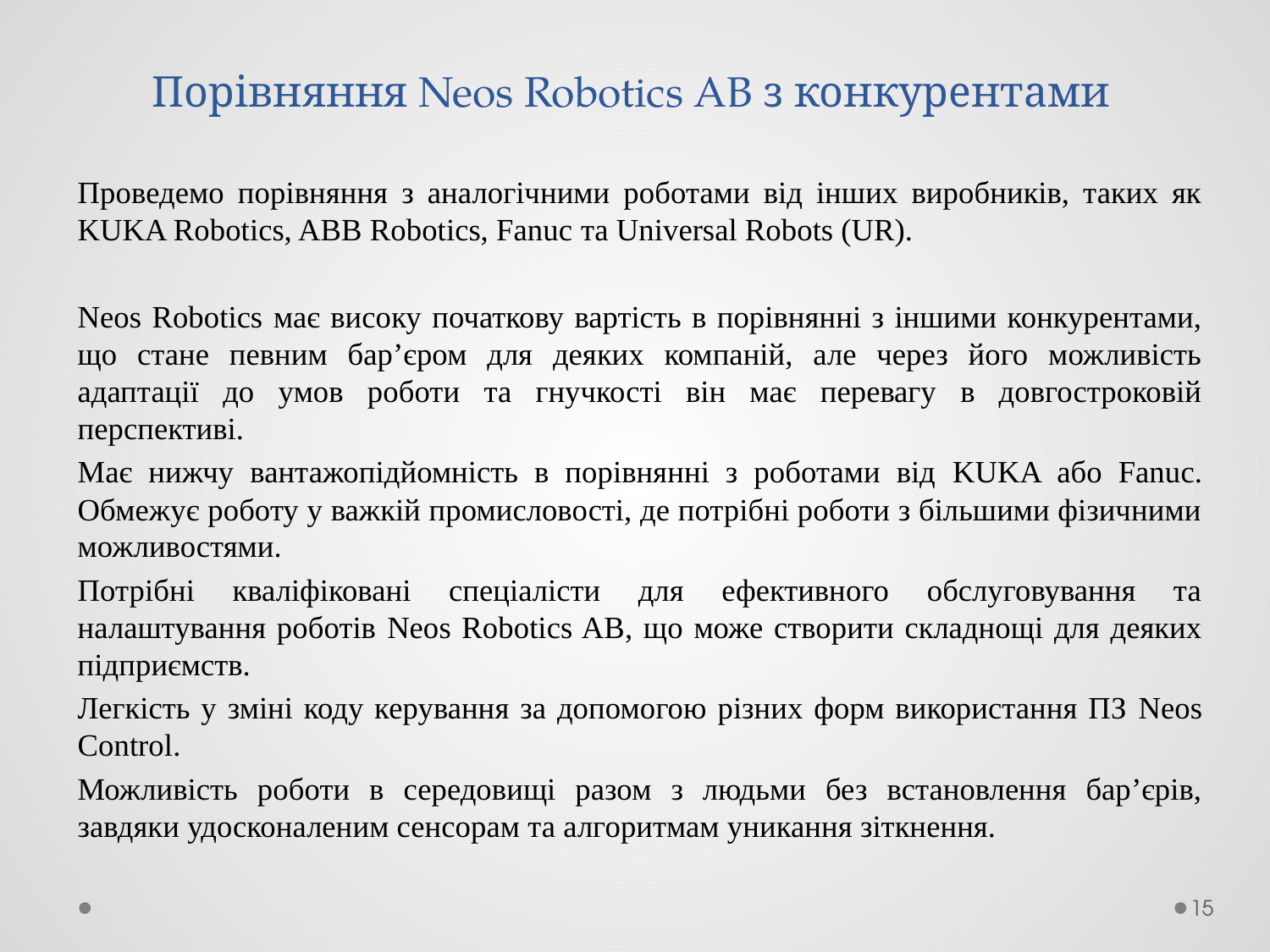

# Порівняння Neos Robotics AB з конкурентами
Проведемо порівняння з аналогічними роботами від інших виробників, таких як KUKA Robotics, ABB Robotics, Fanuc та Universal Robots (UR).

Neos Robotics має високу початкову вартість в порівнянні з іншими конкурентами, що стане певним бар’єром для деяких компаній, але через його можливість адаптації до умов роботи та гнучкості він має перевагу в довгостроковій перспективі.
Має нижчу вантажопідйомність в порівнянні з роботами від KUKA або Fanuc. Обмежує роботу у важкій промисловості, де потрібні роботи з більшими фізичними можливостями.
Потрібні кваліфіковані спеціалісти для ефективного обслуговування та налаштування роботів Neos Robotics AB, що може створити складнощі для деяких підприємств.
Легкість у зміні коду керування за допомогою різних форм використання ПЗ Neos Control.
Можливість роботи в середовищі разом з людьми без встановлення бар’єрів, завдяки удосконаленим сенсорам та алгоритмам уникання зіткнення.
15